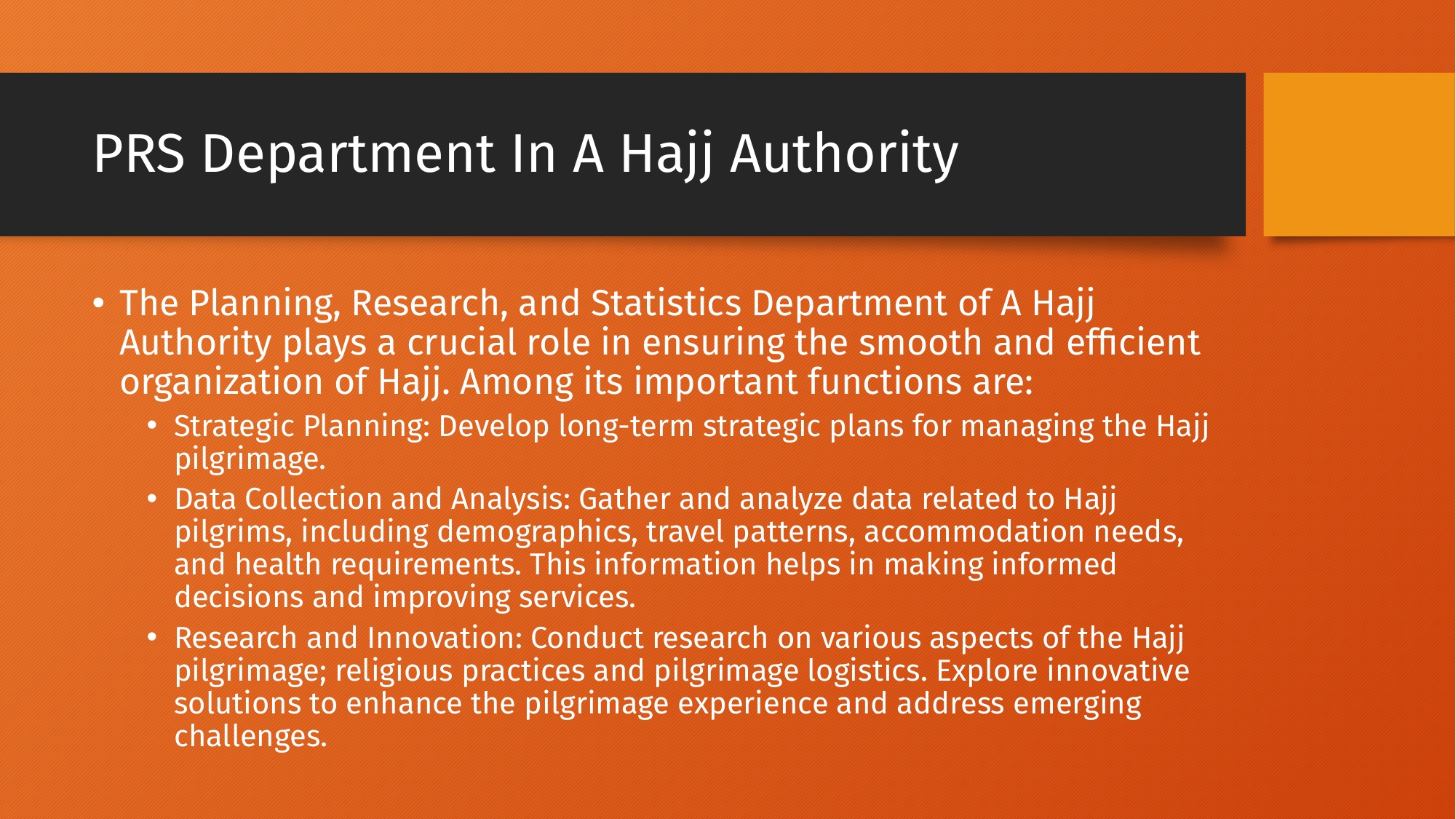

# PRS Department In A Hajj Authority
The Planning, Research, and Statistics Department of A Hajj Authority plays a crucial role in ensuring the smooth and efficient organization of Hajj. Among its important functions are:
Strategic Planning: Develop long-term strategic plans for managing the Hajj pilgrimage.
Data Collection and Analysis: Gather and analyze data related to Hajj pilgrims, including demographics, travel patterns, accommodation needs, and health requirements. This information helps in making informed decisions and improving services.
Research and Innovation: Conduct research on various aspects of the Hajj pilgrimage; religious practices and pilgrimage logistics. Explore innovative solutions to enhance the pilgrimage experience and address emerging challenges.